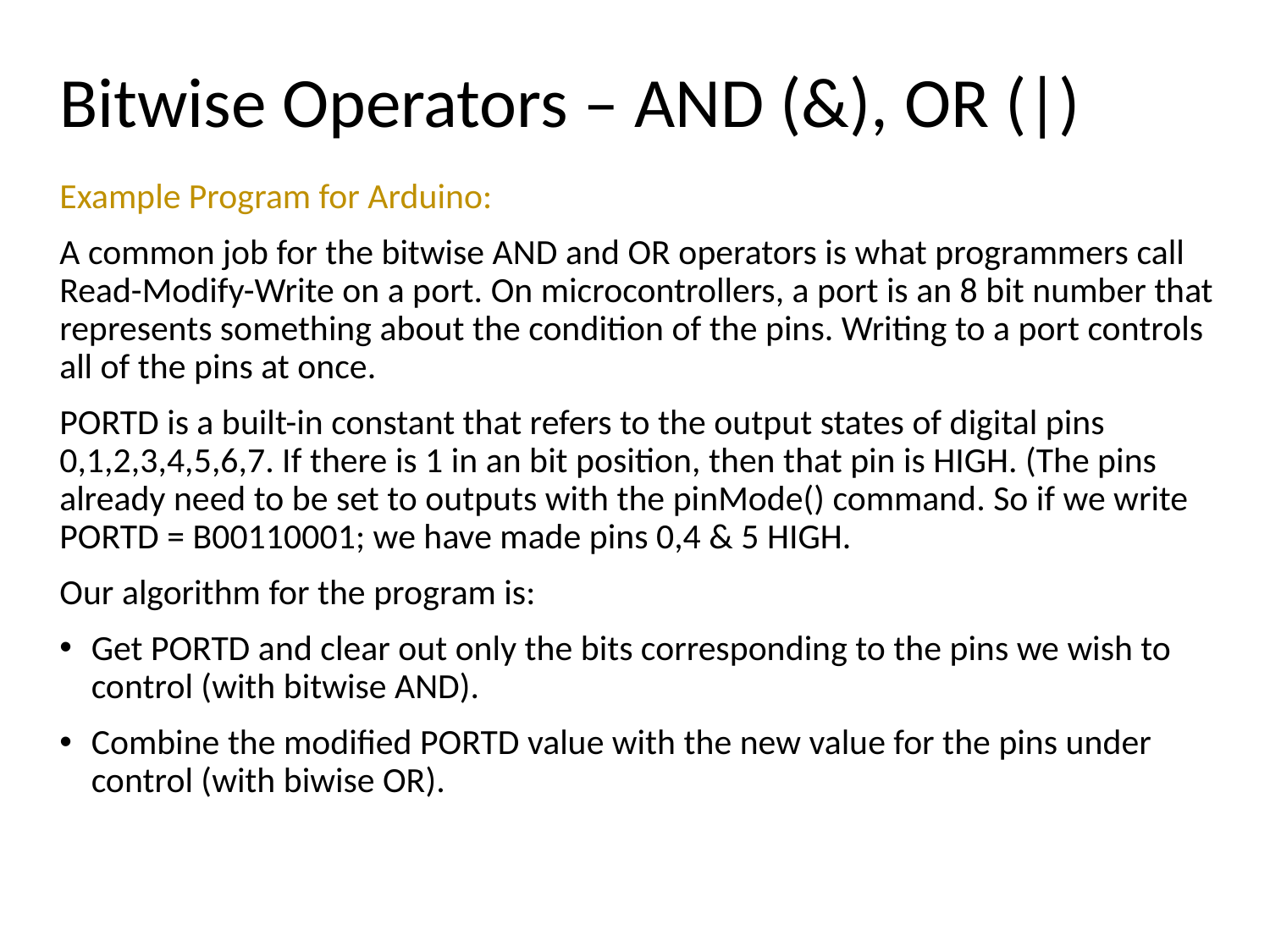

# Bitwise Operators – AND (&), OR (|)
Example Program for Arduino:
A common job for the bitwise AND and OR operators is what programmers call Read-Modify-Write on a port. On microcontrollers, a port is an 8 bit number that represents something about the condition of the pins. Writing to a port controls all of the pins at once.
PORTD is a built-in constant that refers to the output states of digital pins 0,1,2,3,4,5,6,7. If there is 1 in an bit position, then that pin is HIGH. (The pins already need to be set to outputs with the pinMode() command. So if we write PORTD = B00110001; we have made pins 0,4 & 5 HIGH.
Our algorithm for the program is:
Get PORTD and clear out only the bits corresponding to the pins we wish to control (with bitwise AND).
Combine the modified PORTD value with the new value for the pins under control (with biwise OR).